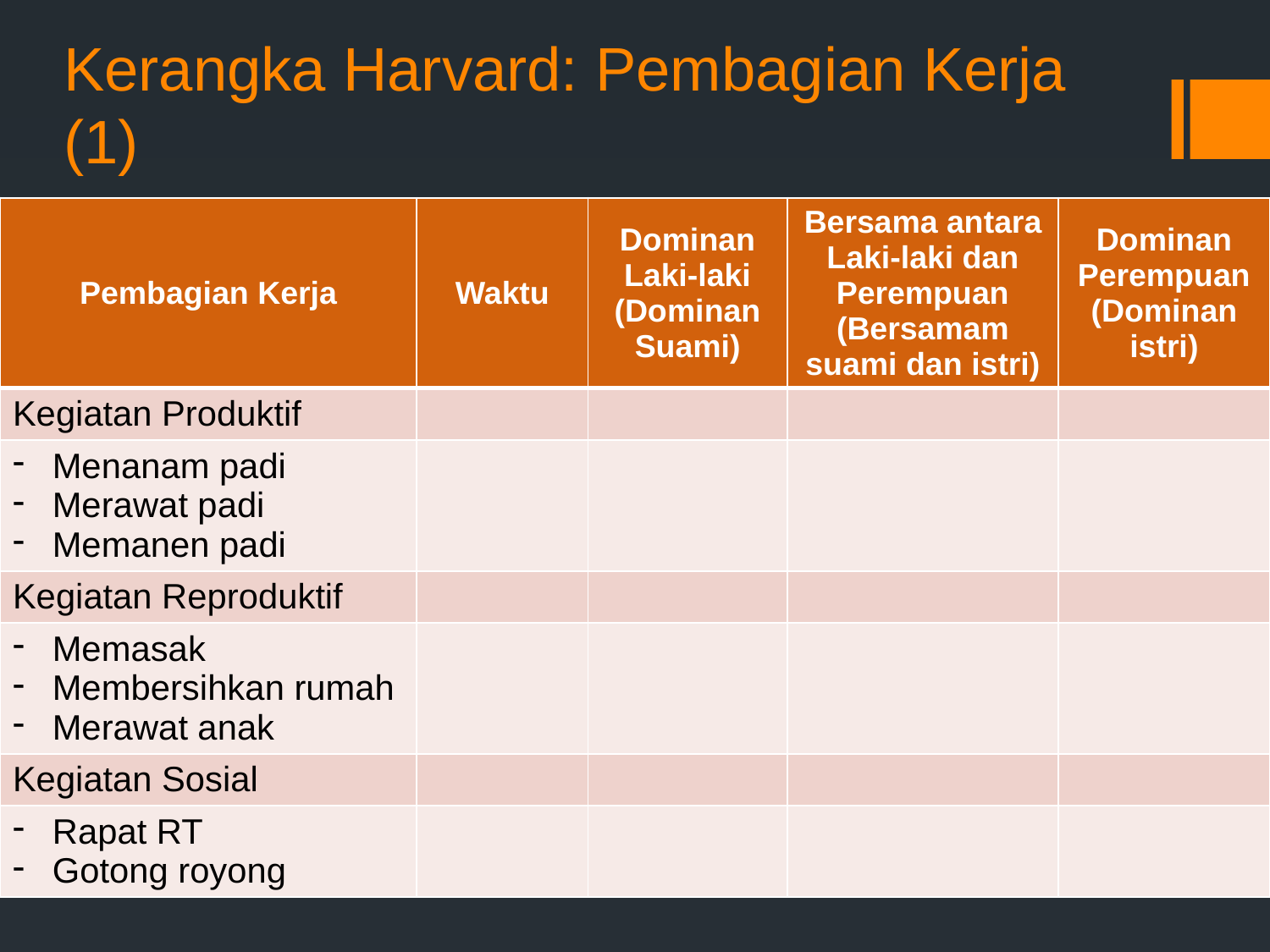

# Kerangka Harvard: Pembagian Kerja (1)
| Pembagian Kerja | Waktu | Dominan Laki-laki (Dominan Suami) | Bersama antara Laki-laki dan Perempuan (Bersamam suami dan istri) | Dominan Perempuan (Dominan istri) |
| --- | --- | --- | --- | --- |
| Kegiatan Produktif |  |  |  |  |
| Menanam padi Merawat padi Memanen padi |  |  |  |  |
| Kegiatan Reproduktif |  |  |  |  |
| Memasak Membersihkan rumah Merawat anak |  |  |  |  |
| Kegiatan Sosial |  |  |  |  |
| Rapat RT Gotong royong |  |  |  |  |